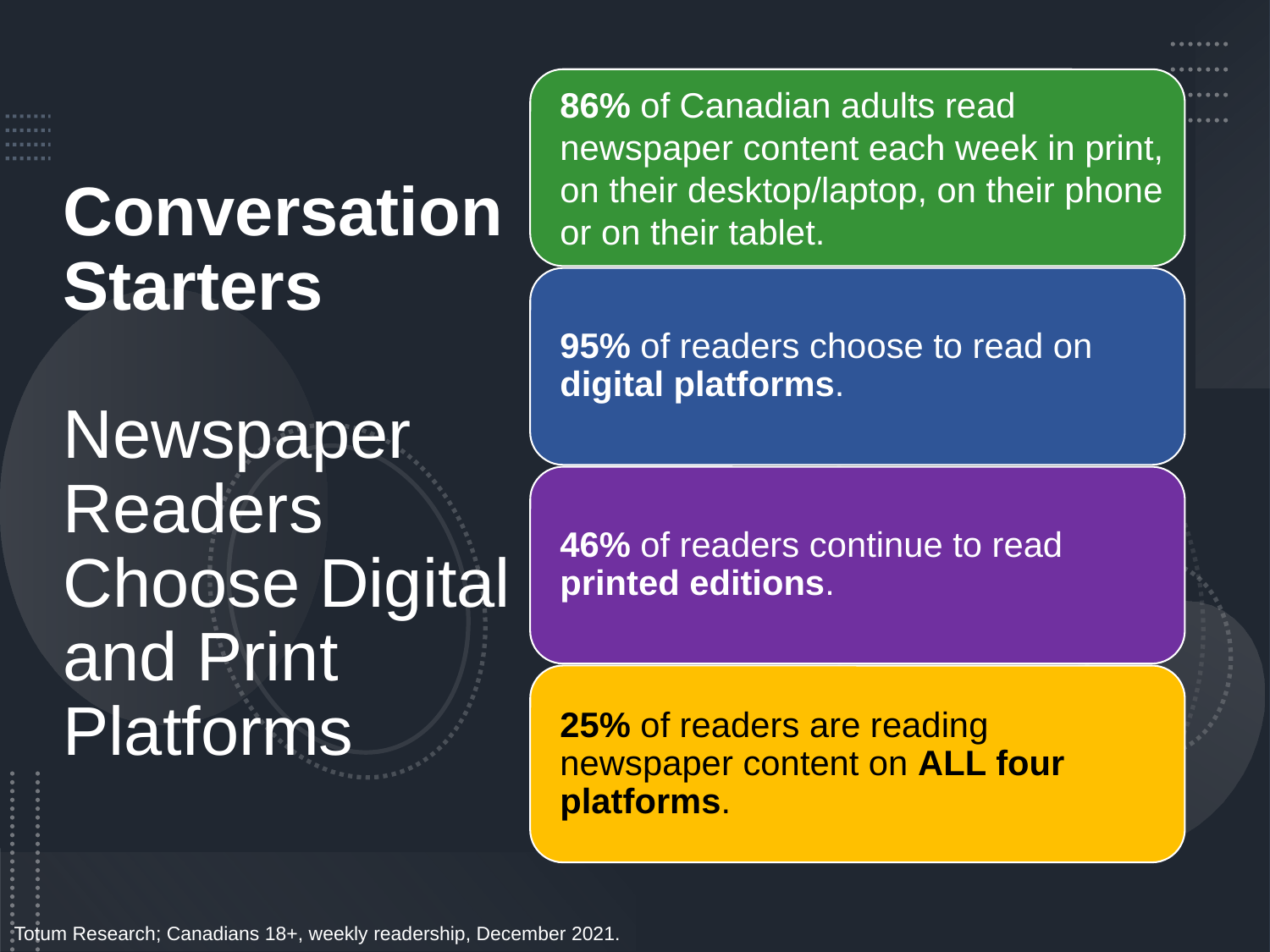

86% of Canadian adults read newspaper content each week in print, on their desktop/laptop, on their phone or on their tablet.
95% of readers choose to read on digital platforms.
46% of readers continue to read printed editions.
25% of readers are reading newspaper content on ALL four platforms.
# Conversation Starters Newspaper Readers Choose Digital and Print Platforms

Totum Research; Canadians 18+, weekly readership, December 2021.